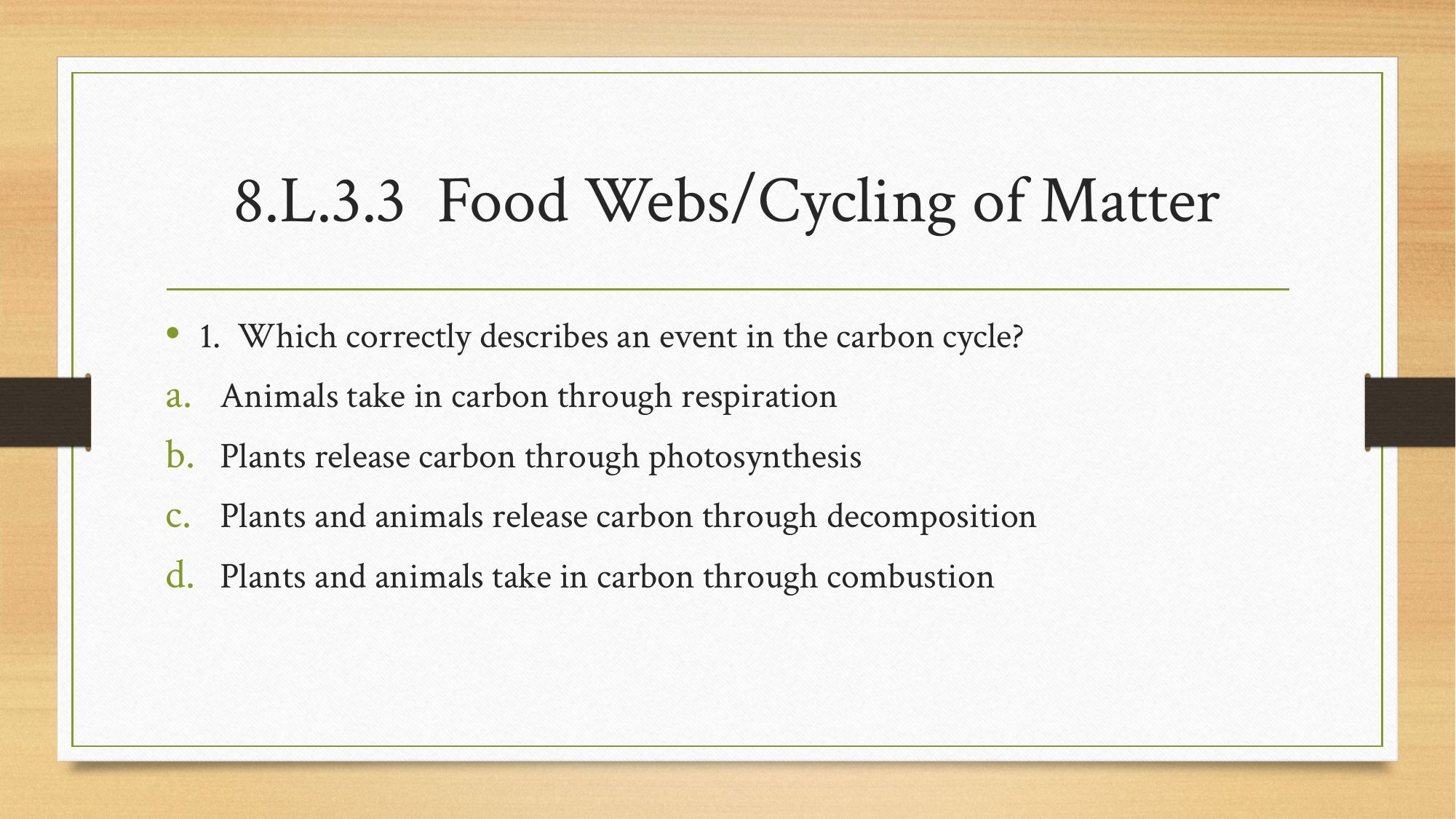

# 8.L.3.3  Food Webs/Cycling of Matter
1.  Which correctly describes an event in the carbon cycle?
Animals take in carbon through respiration
Plants release carbon through photosynthesis
Plants and animals release carbon through decomposition
Plants and animals take in carbon through combustion